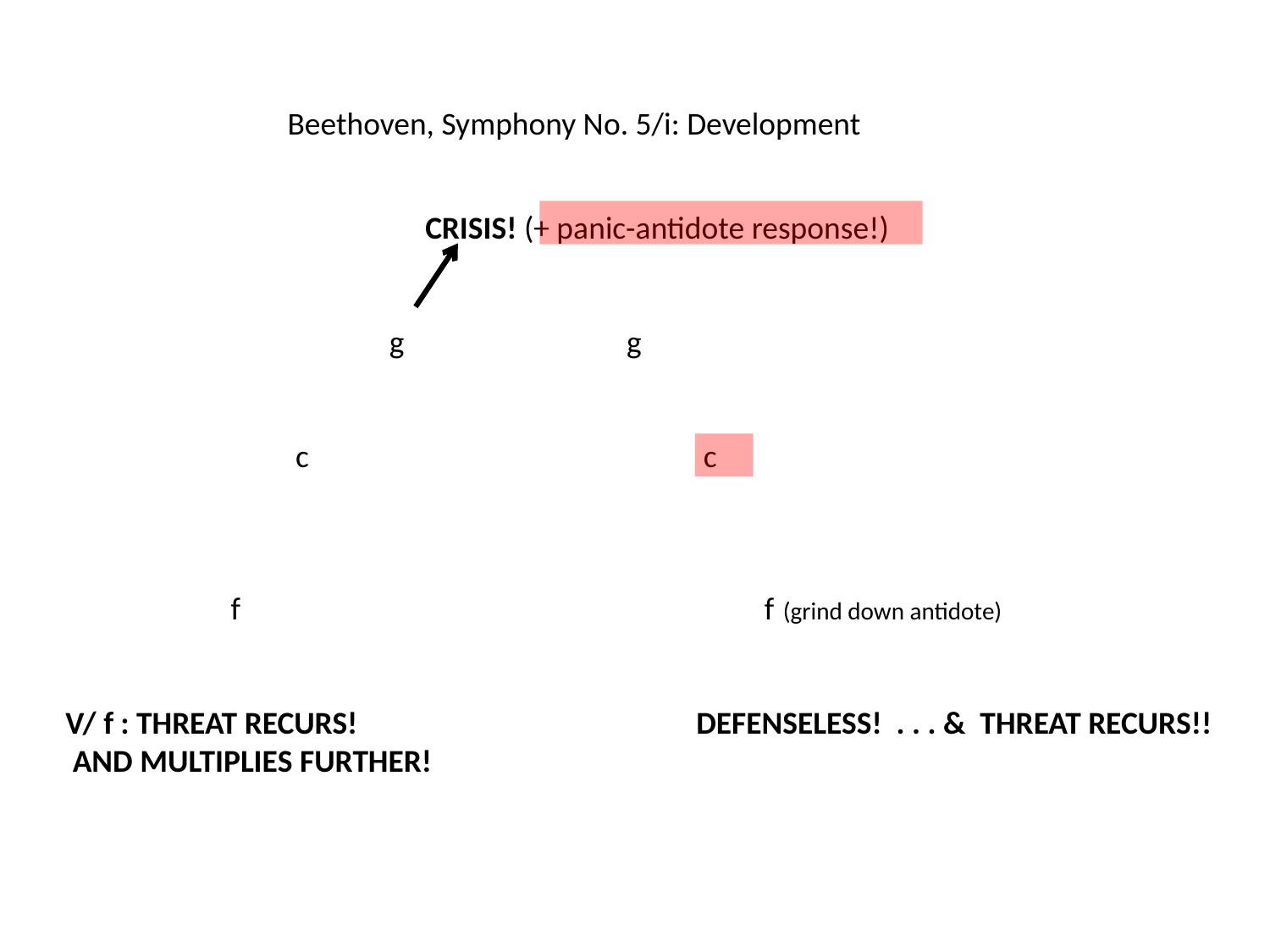

Beethoven, Symphony No. 5/i: Development
                                                  CRISIS! (+ panic-antidote response!)

                                             g                               g

                                c                                                       c

                       f                                                                         f (grind down antidote)

V/ f : THREAT RECURS!                                               DEFENSELESS!  . . . &  THREAT RECURS!!
 AND MULTIPLIES FURTHER!